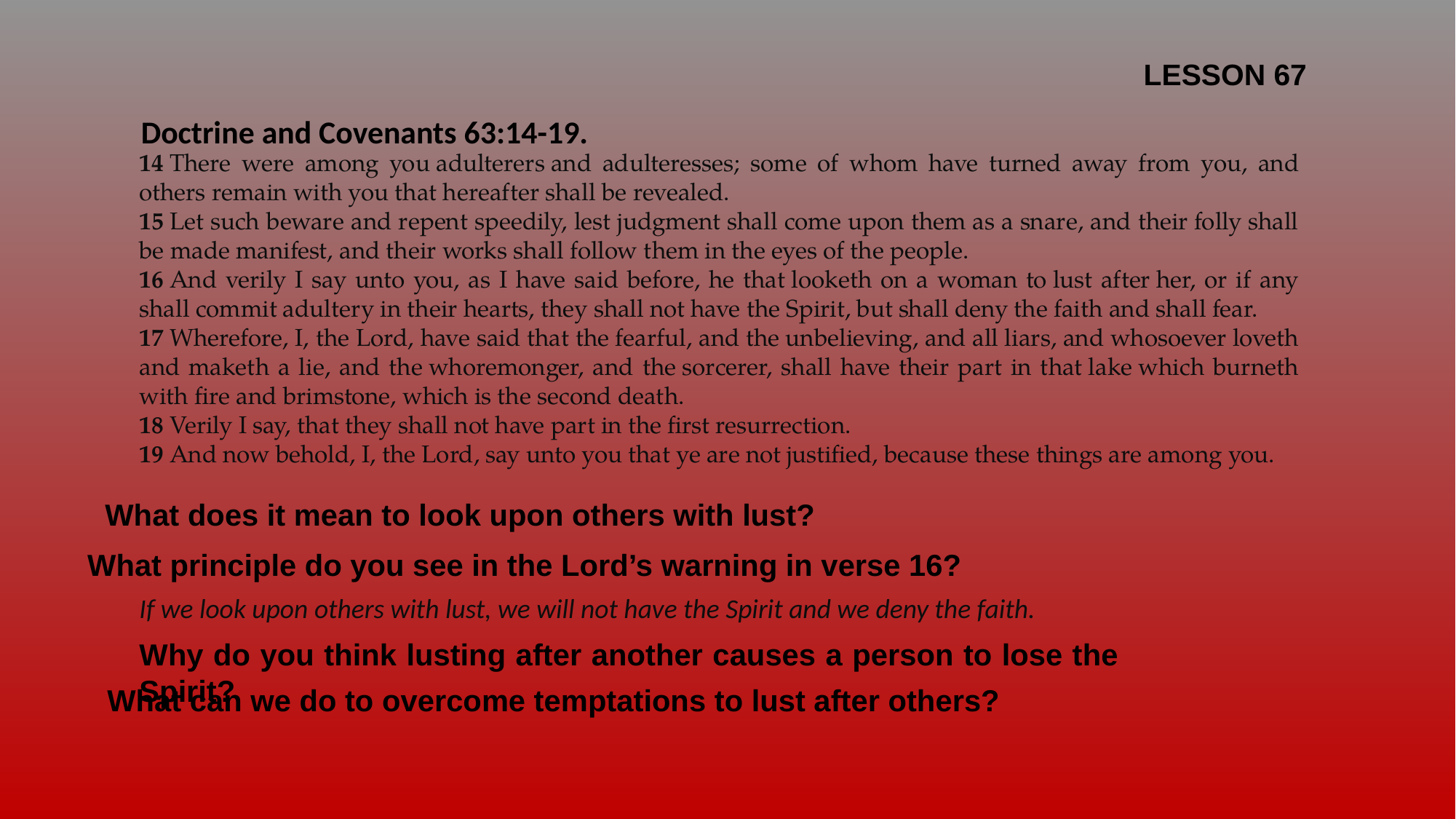

LESSON 67
Doctrine and Covenants 63:14-19.
14 There were among you adulterers and adulteresses; some of whom have turned away from you, and others remain with you that hereafter shall be revealed.
15 Let such beware and repent speedily, lest judgment shall come upon them as a snare, and their folly shall be made manifest, and their works shall follow them in the eyes of the people.
16 And verily I say unto you, as I have said before, he that looketh on a woman to lust after her, or if any shall commit adultery in their hearts, they shall not have the Spirit, but shall deny the faith and shall fear.
17 Wherefore, I, the Lord, have said that the fearful, and the unbelieving, and all liars, and whosoever loveth and maketh a lie, and the whoremonger, and the sorcerer, shall have their part in that lake which burneth with fire and brimstone, which is the second death.
18 Verily I say, that they shall not have part in the first resurrection.
19 And now behold, I, the Lord, say unto you that ye are not justified, because these things are among you.
What does it mean to look upon others with lust?
What principle do you see in the Lord’s warning in verse 16?
If we look upon others with lust, we will not have the Spirit and we deny the faith.
Why do you think lusting after another causes a person to lose the Spirit?
What can we do to overcome temptations to lust after others?